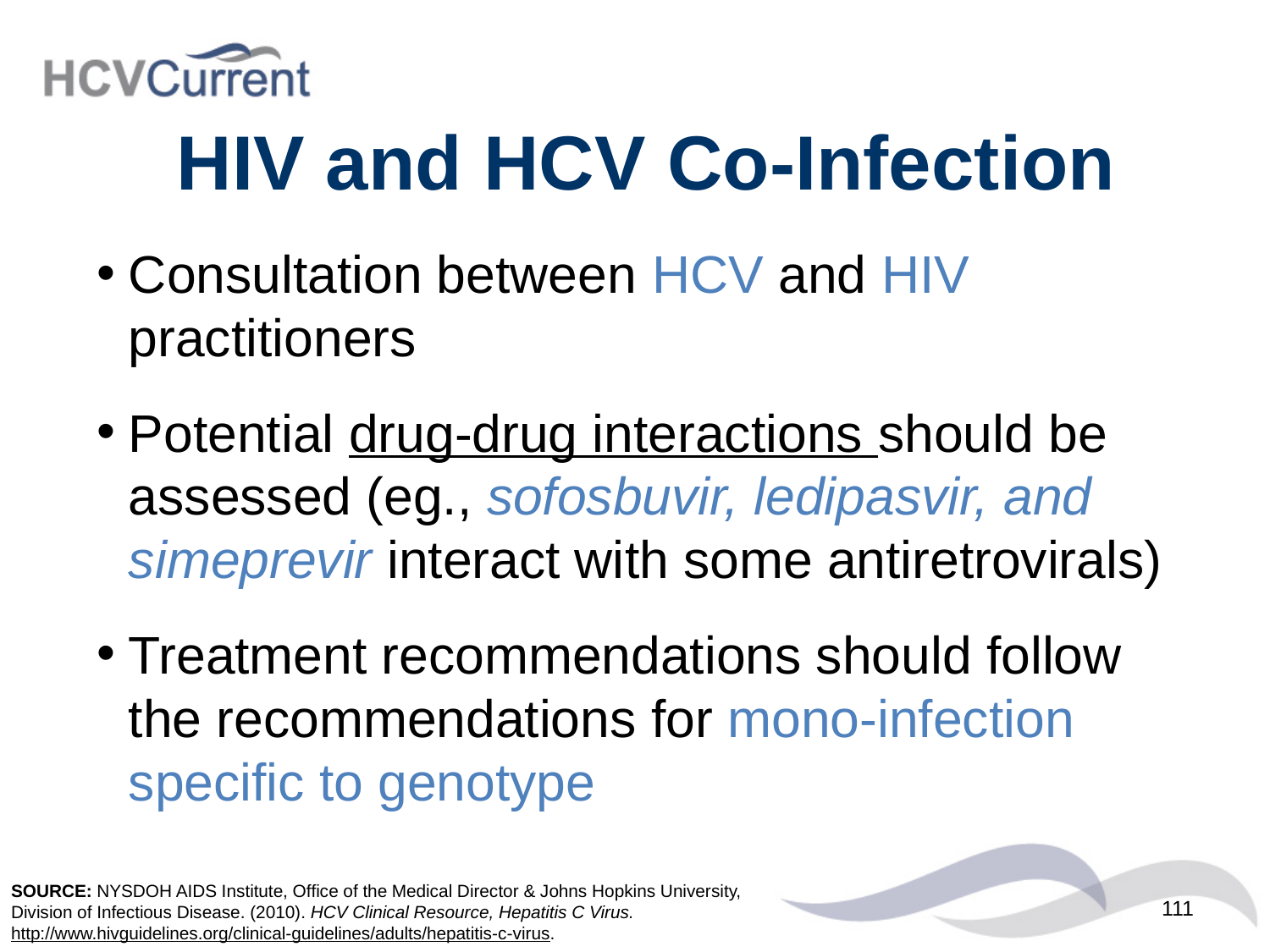

# HIV and HCV Co-Infection
Consultation between HCV and HIV practitioners
Potential drug-drug interactions should be assessed (eg., sofosbuvir, ledipasvir, and simeprevir interact with some antiretrovirals)
Treatment recommendations should follow the recommendations for mono-infection specific to genotype
SOURCE: NYSDOH AIDS Institute, Office of the Medical Director & Johns Hopkins University,
Division of Infectious Disease. (2010). HCV Clinical Resource, Hepatitis C Virus.
http://www.hivguidelines.org/clinical-guidelines/adults/hepatitis-c-virus.
111